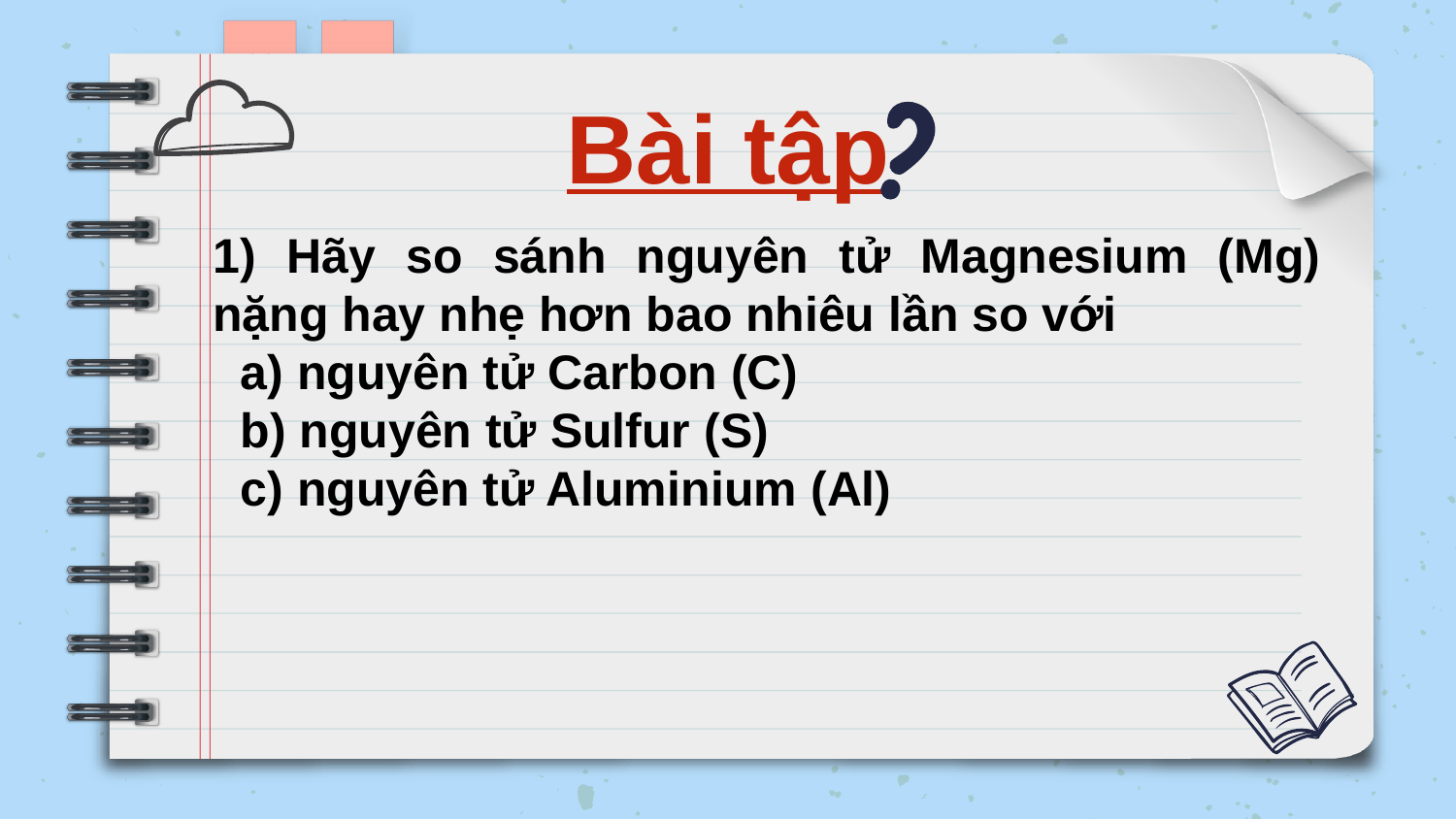

# Bài tập

1) Hãy so sánh nguyên tử Magnesium (Mg) nặng hay nhẹ hơn bao nhiêu lần so với
  a) nguyên tử Carbon (C)
  b) nguyên tử Sulfur (S)
  c) nguyên tử Aluminium (Al)